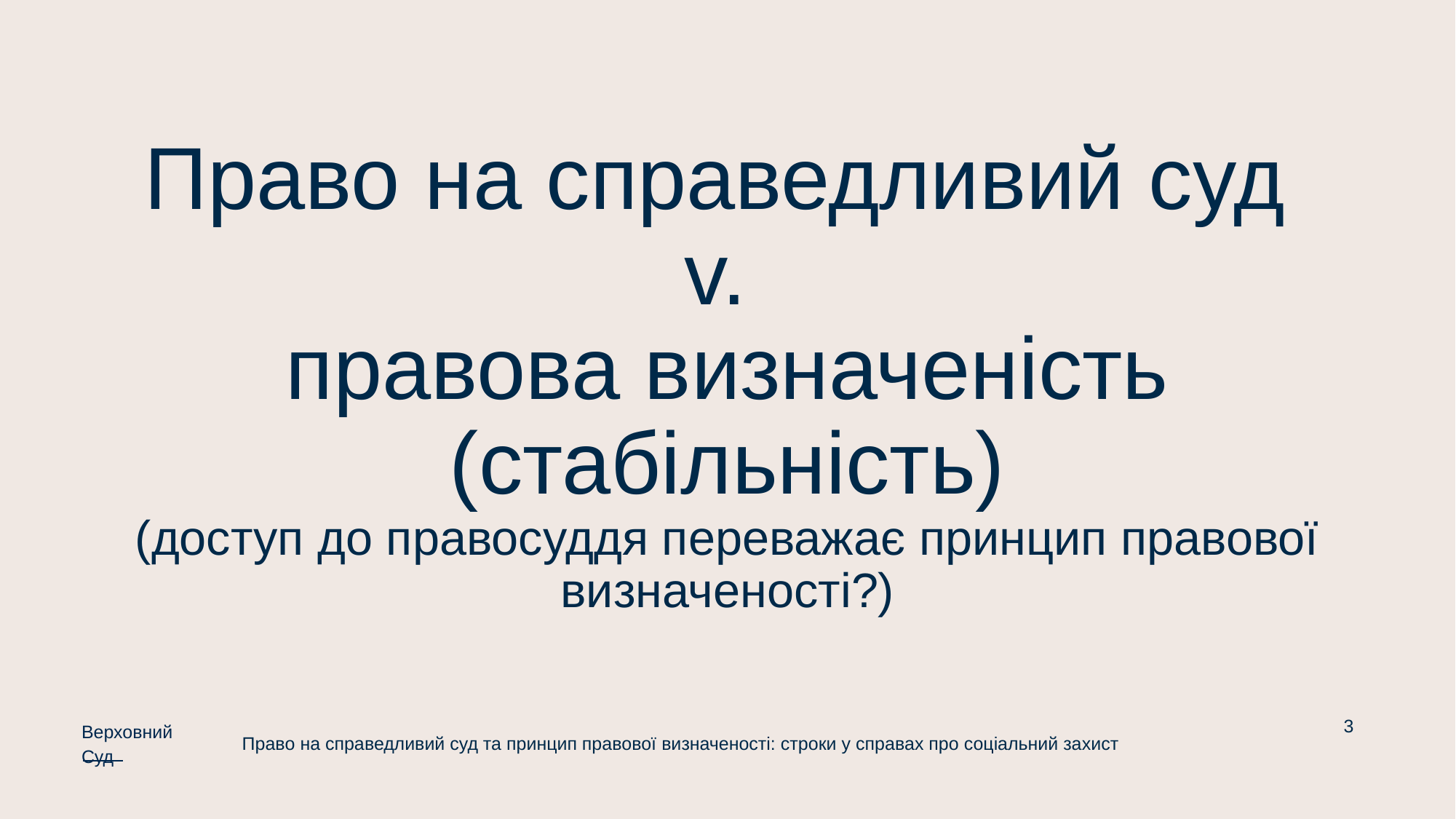

Право на справедливий суд
v.
правова визначеність (стабільність)
(доступ до правосуддя переважає принцип правової визначеності?)

3
Верховний Суд
Право на справедливий суд та принцип правової визначеності: строки у справах про соціальний захист